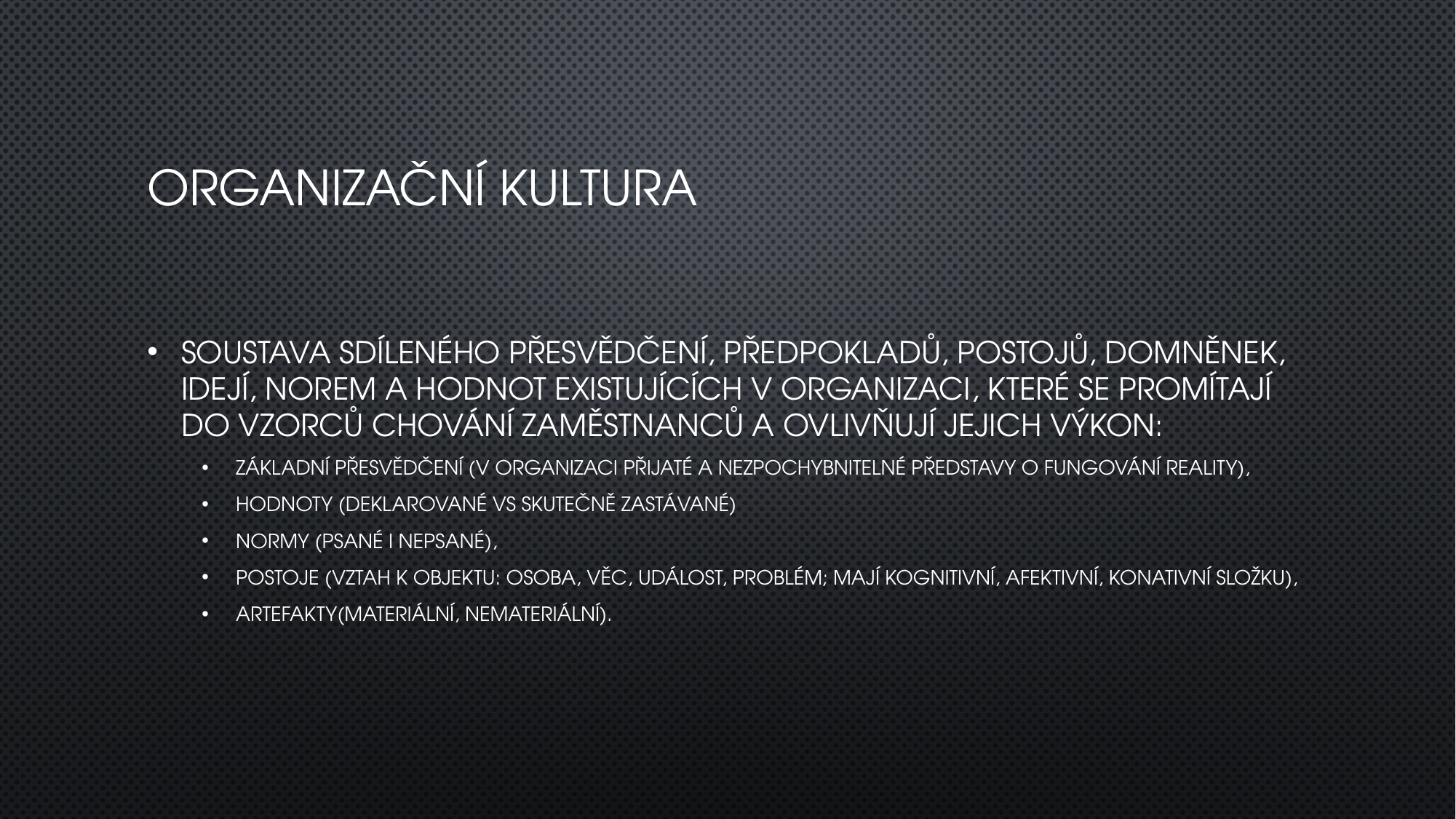

# Organizační kultura
soustava sdíleného přesvědčení, předpokladů, postojů, domněnek, idejí, norem a hodnot existujících v organizaci, které se promítají do vzorců chování zaměstnanců a ovlivňují jejich výkon:
základní přesvědčení (v organizaci přijaté a nezpochybnitelné představy o fungování reality),
Hodnoty (deklarované vs skutečně zastávané)
Normy (psané i nepsané),
Postoje (vztah k objektu: osoba, věc, událost, problém; mají kognitivní, afektivní, konativní složku),
Artefakty(materiální, nemateriální).